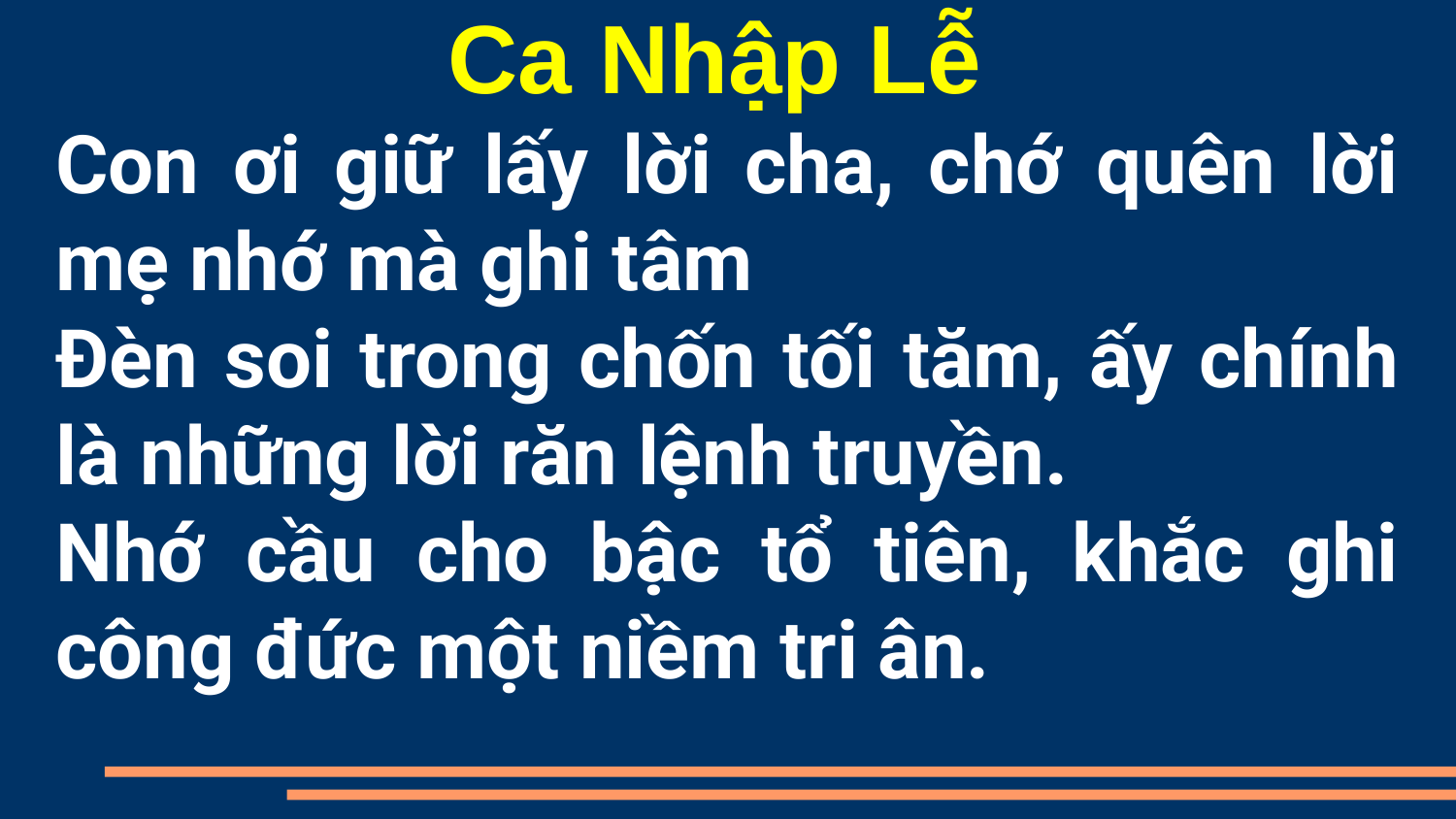

Ca Nhập Lễ
Con ơi giữ lấy lời cha, chớ quên lời mẹ nhớ mà ghi tâm
Đèn soi trong chốn tối tăm, ấy chính là những lời răn lệnh truyền.
Nhớ cầu cho bậc tổ tiên, khắc ghi công đức một niềm tri ân.